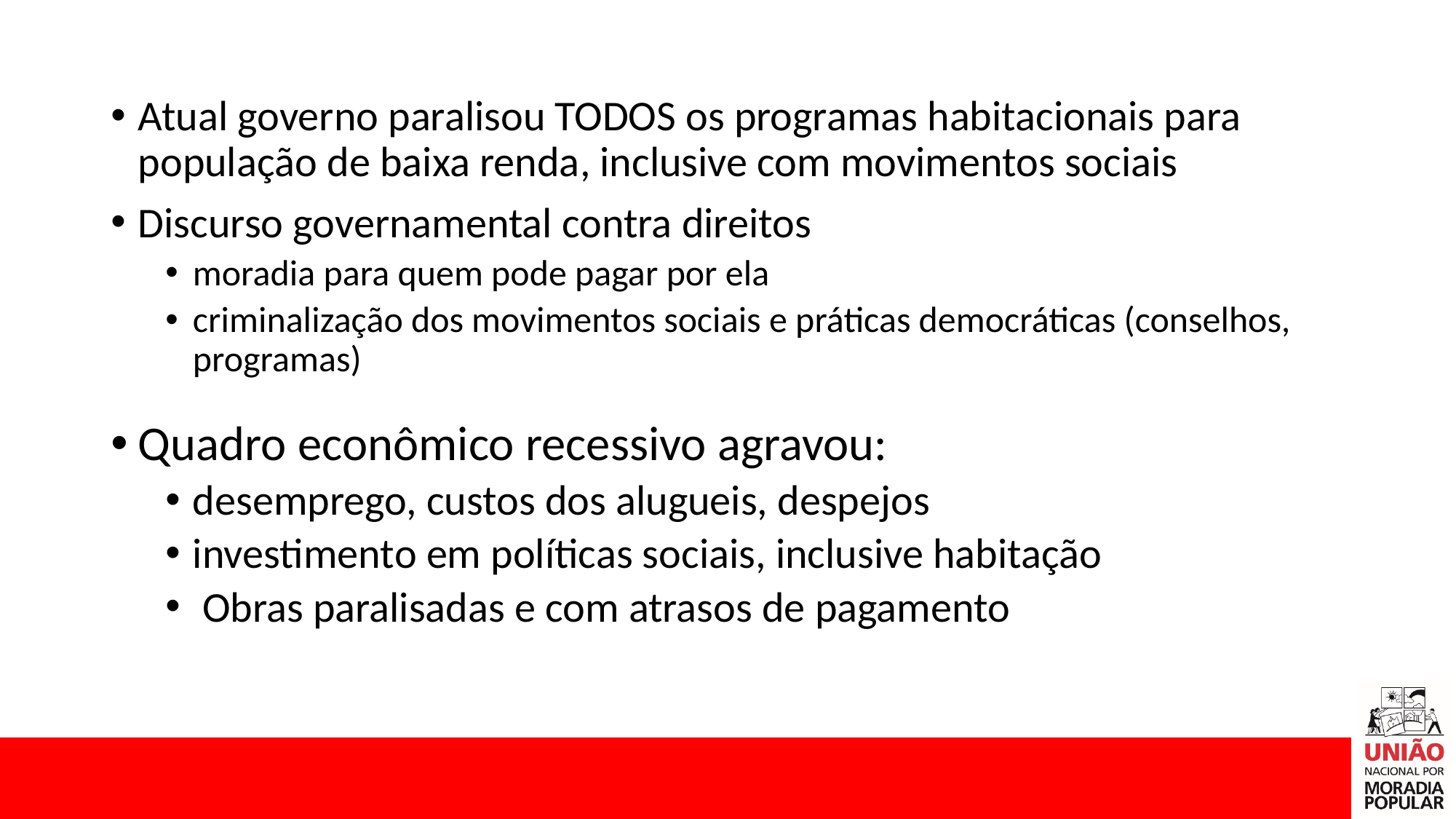

Atual governo paralisou TODOS os programas habitacionais para população de baixa renda, inclusive com movimentos sociais
Discurso governamental contra direitos
moradia para quem pode pagar por ela
criminalização dos movimentos sociais e práticas democráticas (conselhos, programas)

Quadro econômico recessivo agravou:
desemprego, custos dos alugueis, despejos
investimento em políticas sociais, inclusive habitação
 Obras paralisadas e com atrasos de pagamento